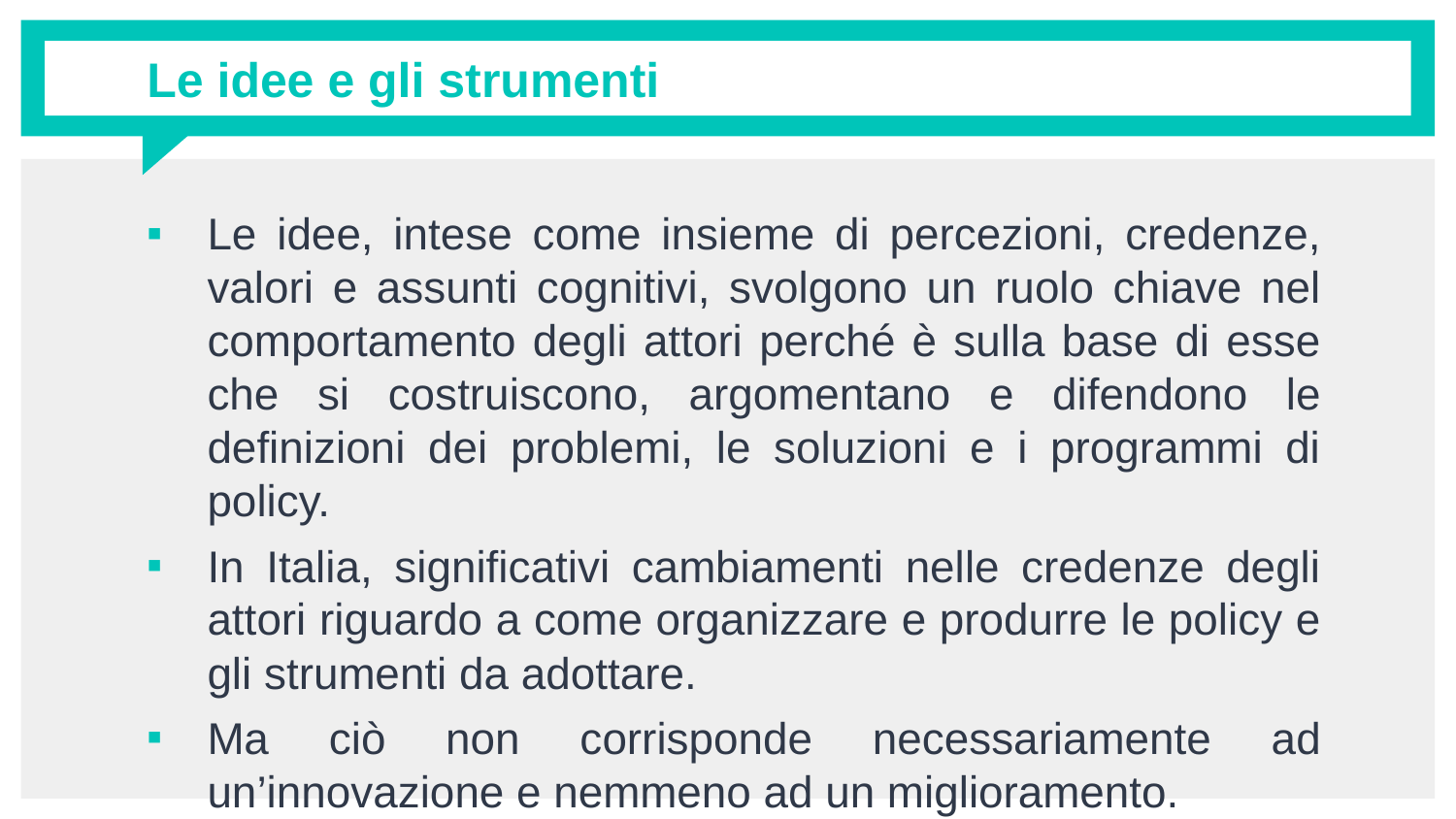

# Le idee e gli strumenti
Le idee, intese come insieme di percezioni, credenze, valori e assunti cognitivi, svolgono un ruolo chiave nel comportamento degli attori perché è sulla base di esse che si costruiscono, argomentano e difendono le definizioni dei problemi, le soluzioni e i programmi di policy.
In Italia, significativi cambiamenti nelle credenze degli attori riguardo a come organizzare e produrre le policy e gli strumenti da adottare.
Ma ciò non corrisponde necessariamente ad un’innovazione e nemmeno ad un miglioramento.